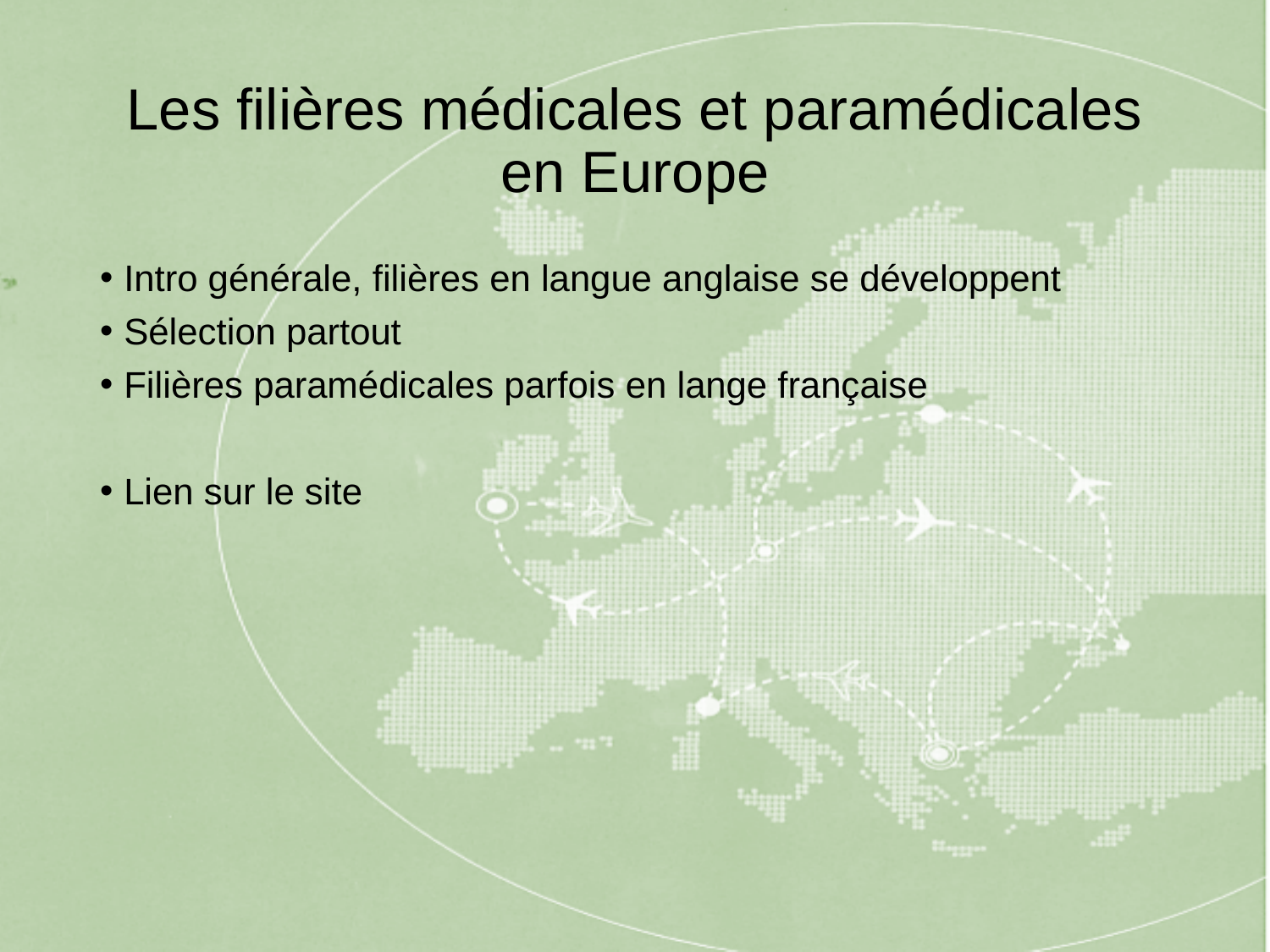

# Les filières médicales et paramédicales en Europe
Intro générale, filières en langue anglaise se développent
Sélection partout
Filières paramédicales parfois en lange française

Lien sur le site